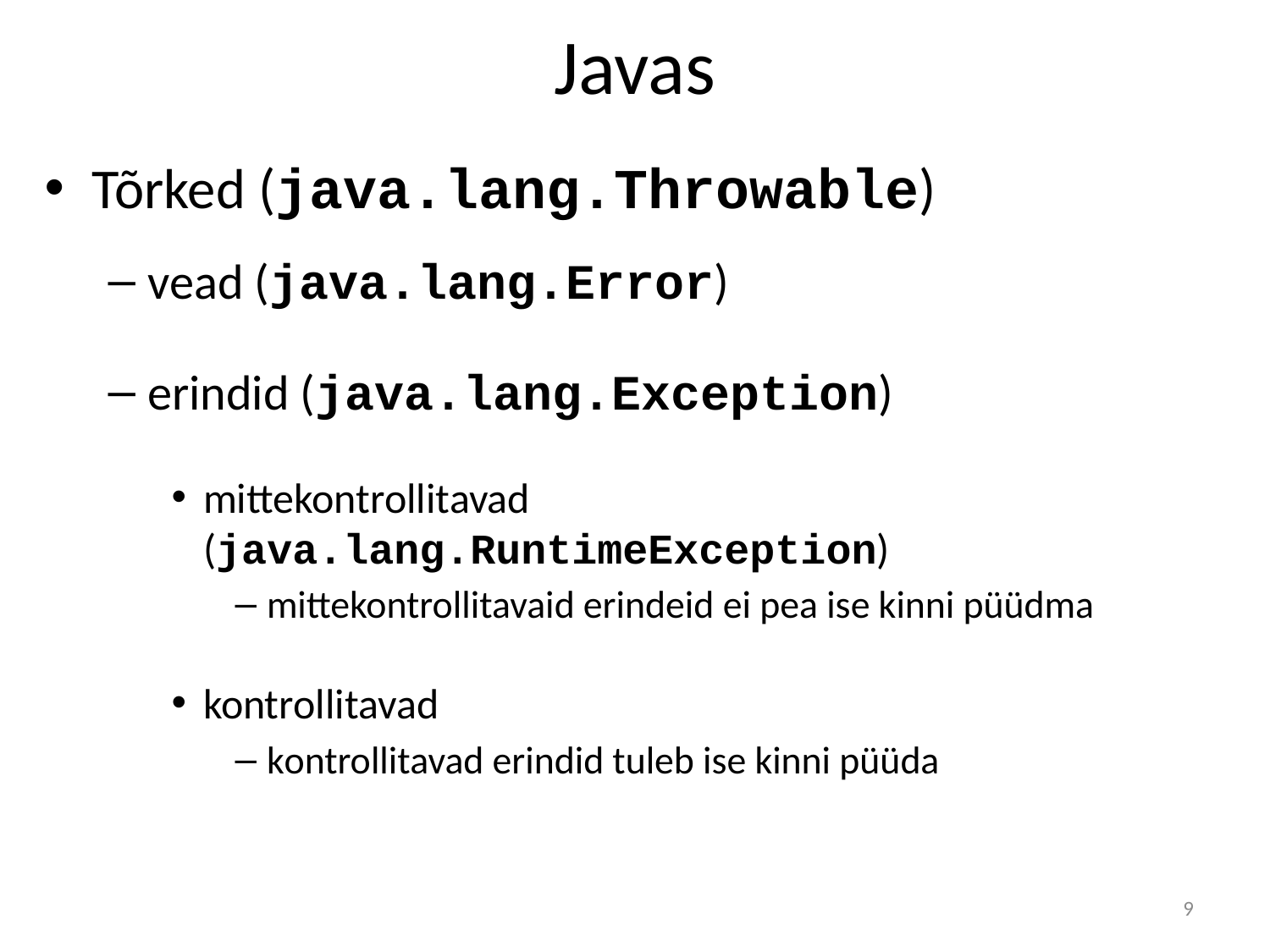

# Javas
Tõrked (java.lang.Throwable)

vead (java.lang.Error)

erindid (java.lang.Exception)

mittekontrollitavad (java.lang.RuntimeException)
mittekontrollitavaid erindeid ei pea ise kinni püüdma

kontrollitavad
kontrollitavad erindid tuleb ise kinni püüda

9